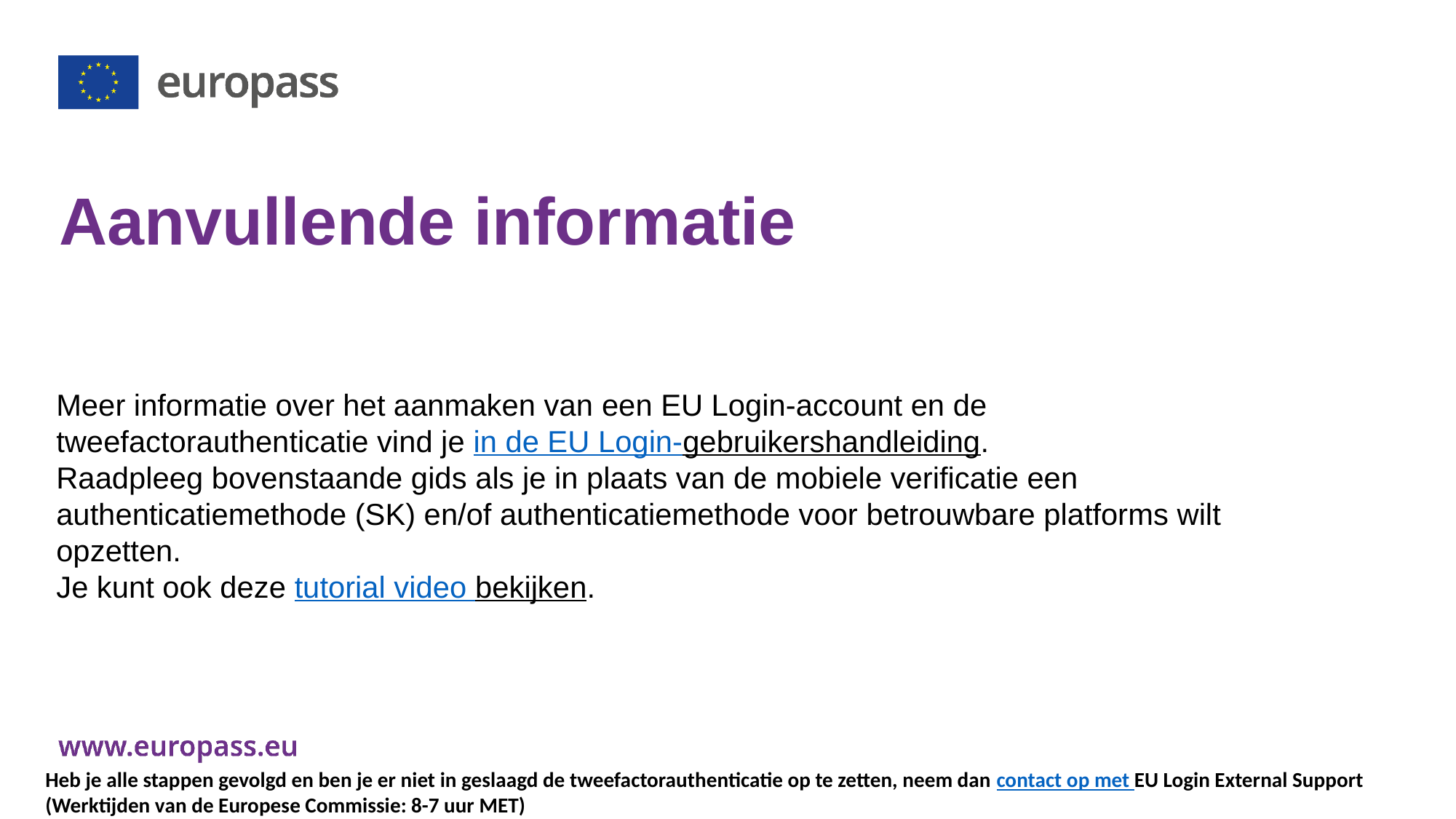

# Aanvullende informatie
Meer informatie over het aanmaken van een EU Login-account en de tweefactorauthenticatie vind je in de EU Login-gebruikershandleiding.
Raadpleeg bovenstaande gids als je in plaats van de mobiele verificatie een authenticatiemethode (SK) en/of authenticatiemethode voor betrouwbare platforms wilt opzetten.
Je kunt ook deze tutorial video bekijken.

Heb je alle stappen gevolgd en ben je er niet in geslaagd de tweefactorauthenticatie op te zetten, neem dan contact op met EU Login External Support
(Werktijden van de Europese Commissie: 8-7 uur MET)